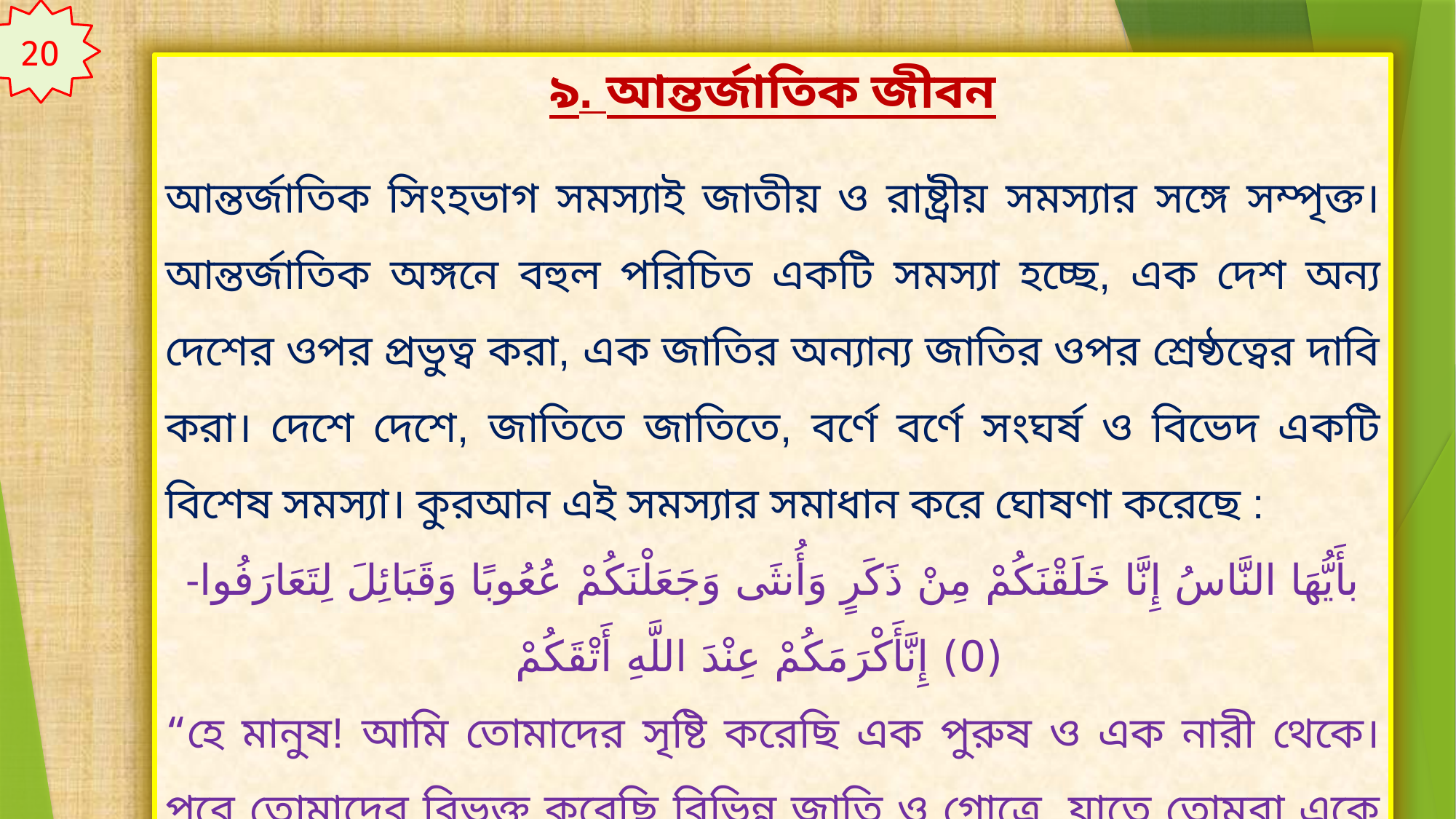

20
৯. আন্তর্জাতিক জীবন

আন্তর্জাতিক সিংহভাগ সমস্যাই জাতীয় ও রাষ্ট্রীয় সমস্যার সঙ্গে সম্পৃক্ত। আন্তর্জাতিক অঙ্গনে বহুল পরিচিত একটি সমস্যা হচ্ছে, এক দেশ অন্য দেশের ওপর প্রভুত্ব করা, এক জাতির অন্যান্য জাতির ওপর শ্রেষ্ঠত্বের দাবি করা। দেশে দেশে, জাতিতে জাতিতে, বর্ণে বর্ণে সংঘর্ষ ও বিভেদ একটি বিশেষ সমস্যা। কুরআন এই সমস্যার সমাধান করে ঘোষণা করেছে :
-بأَيُّهَا النَّاسُ إِنَّا خَلَقْنَكُمْ مِنْ ذَكَرٍ وَأُنثَى وَجَعَلْنَكُمْ عُعُوبًا وَقَبَائِلَ لِتَعَارَفُوا (0) إِنَّأَكْرَمَكُمْ عِنْدَ اللَّهِ أَتْقَكُمْ
“হে মানুষ! আমি তোমাদের সৃষ্টি করেছি এক পুরুষ ও এক নারী থেকে। পরে তোমাদের বিভক্ত করেছি বিভিন্ন জাতি ও গোত্রে, যাতে তোমরা একে অন্যের সঙ্গে পরিচিত হতে পার। তোমাদের মধ্যে সে-ব্যক্তি আল্লাহর নিকট অধিক মর্যাদাশীল, যে-অধিক মুত্তাকী।" (সুরা হুজুরাত : ১৩)